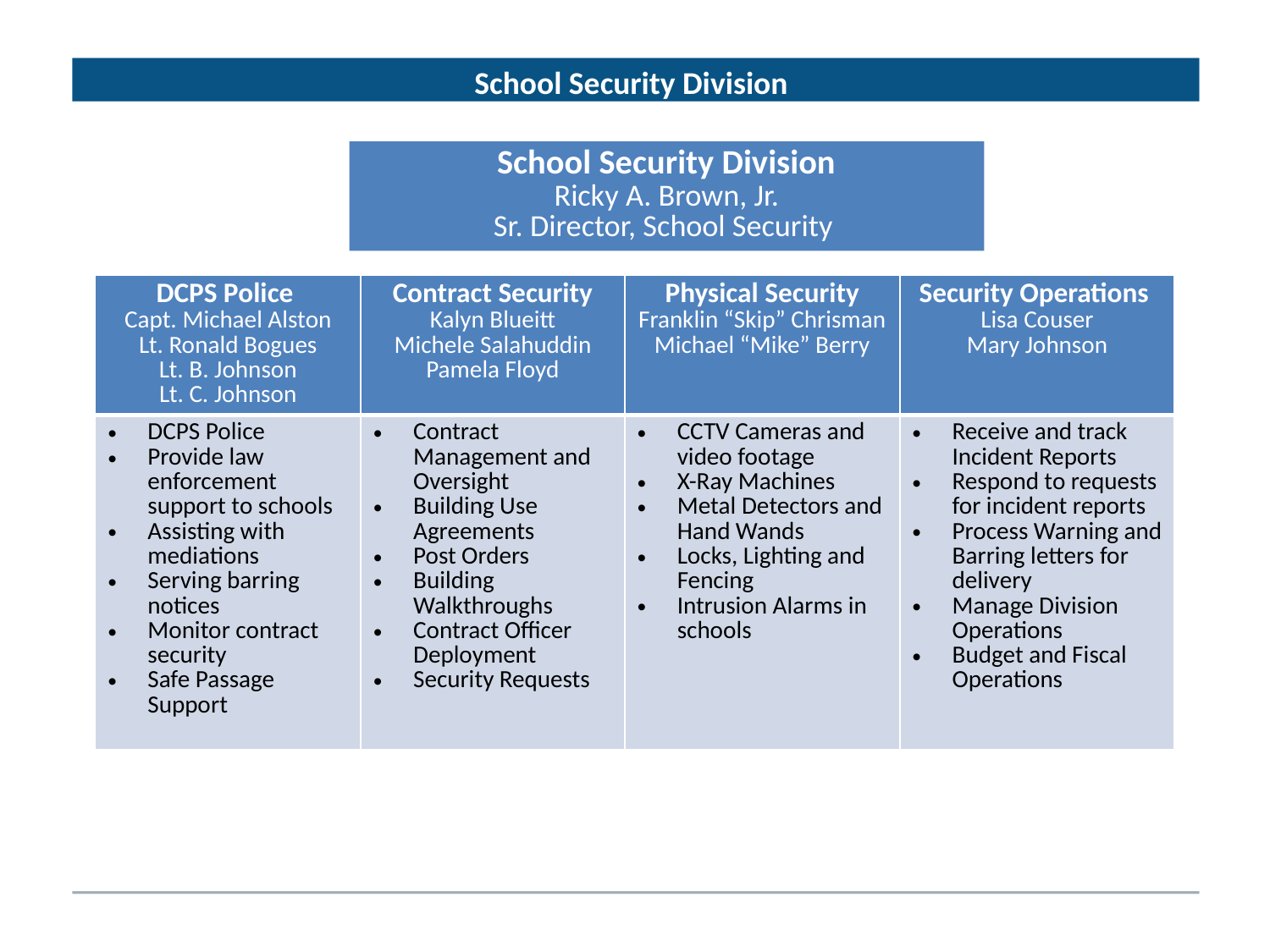

School Security Division
# School Security Division Ricky A. Brown, Jr. Sr. Director, School Security
| DCPS Police  Capt. Michael Alston Lt. Ronald Bogues Lt. B. Johnson Lt. C. Johnson | Contract Security Kalyn Blueitt Michele Salahuddin Pamela Floyd | Physical Security Franklin “Skip” Chrisman Michael “Mike” Berry | Security Operations  Lisa Couser Mary Johnson |
| --- | --- | --- | --- |
| DCPS Police Provide law enforcement support to schools Assisting with mediations Serving barring notices Monitor contract security Safe Passage Support | Contract Management and Oversight Building Use Agreements Post Orders Building Walkthroughs Contract Officer Deployment Security Requests | CCTV Cameras and video footage X-Ray Machines Metal Detectors and Hand Wands Locks, Lighting and Fencing Intrusion Alarms in schools | Receive and track Incident Reports Respond to requests for incident reports Process Warning and Barring letters for delivery  Manage Division Operations Budget and Fiscal Operations |